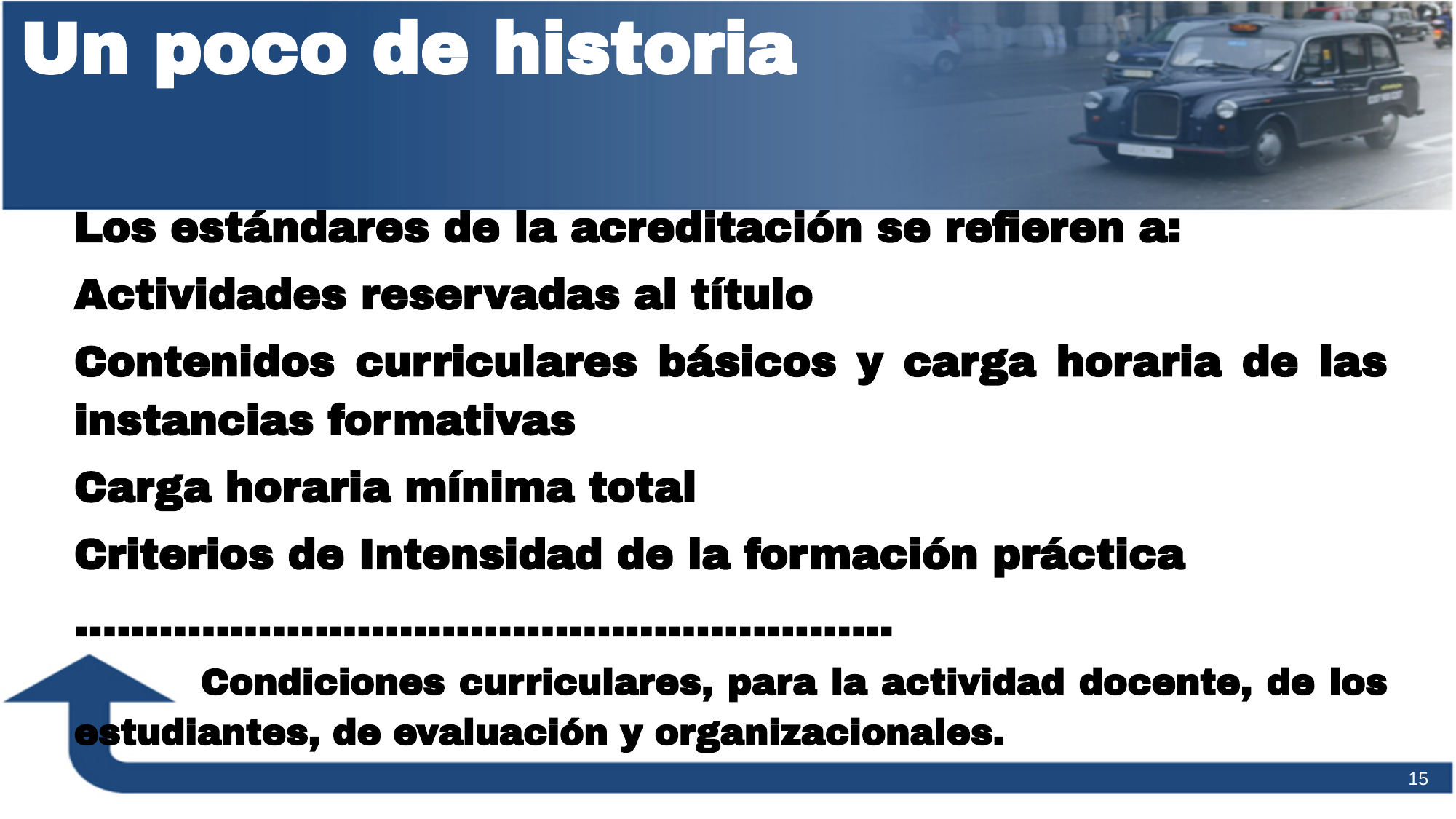

Un poco de historia

Los estándares de la acreditación se refieren a:
Actividades reservadas al título
Contenidos curriculares básicos y carga horaria de las instancias formativas
Carga horaria mínima total
Criterios de Intensidad de la formación práctica
………………………………………………….
         Condiciones curriculares, para la actividad docente, de los estudiantes, de evaluación y organizacionales.
15
15